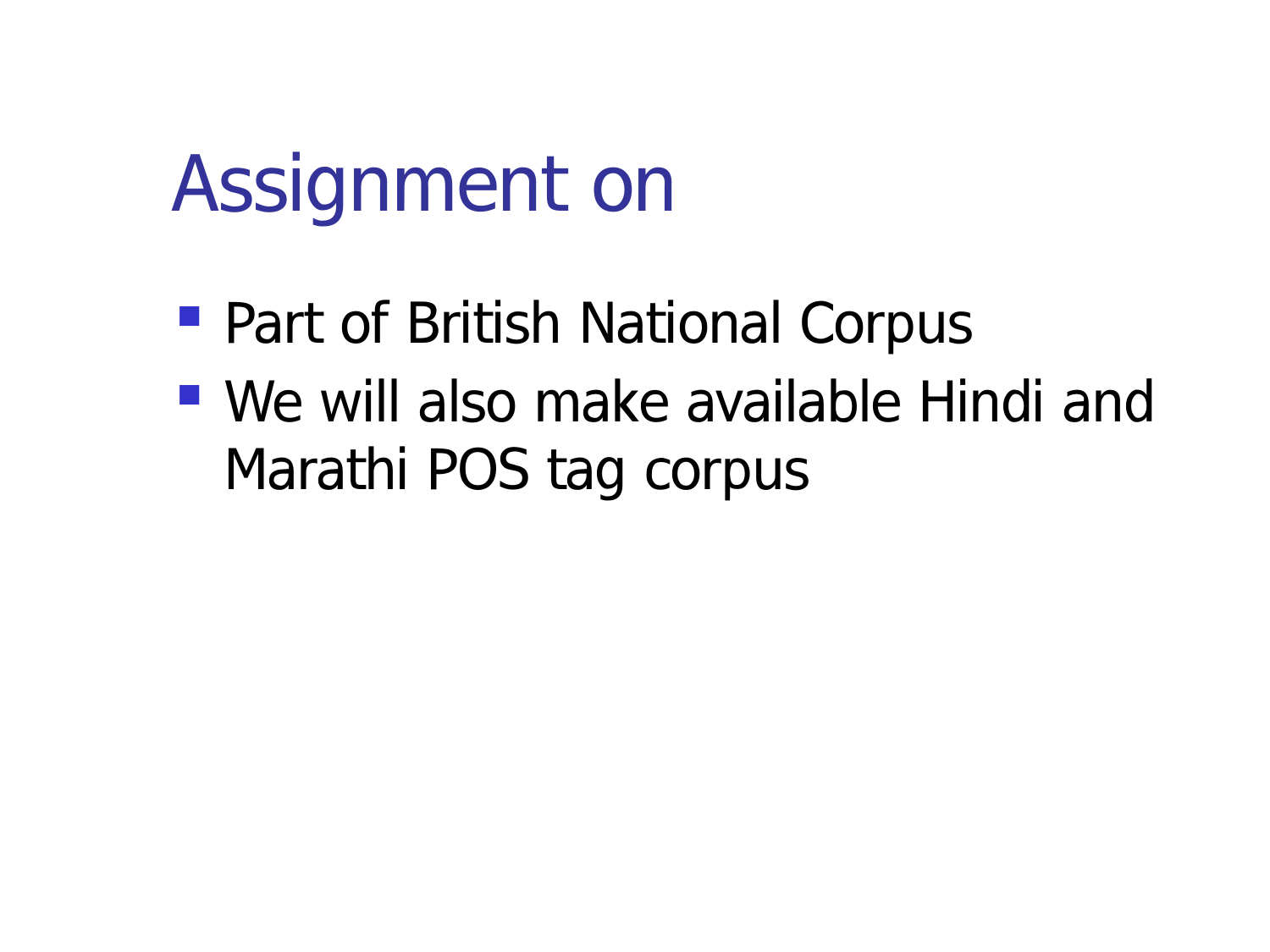

# Assignment on
Part of British National Corpus
We will also make available Hindi and Marathi POS tag corpus